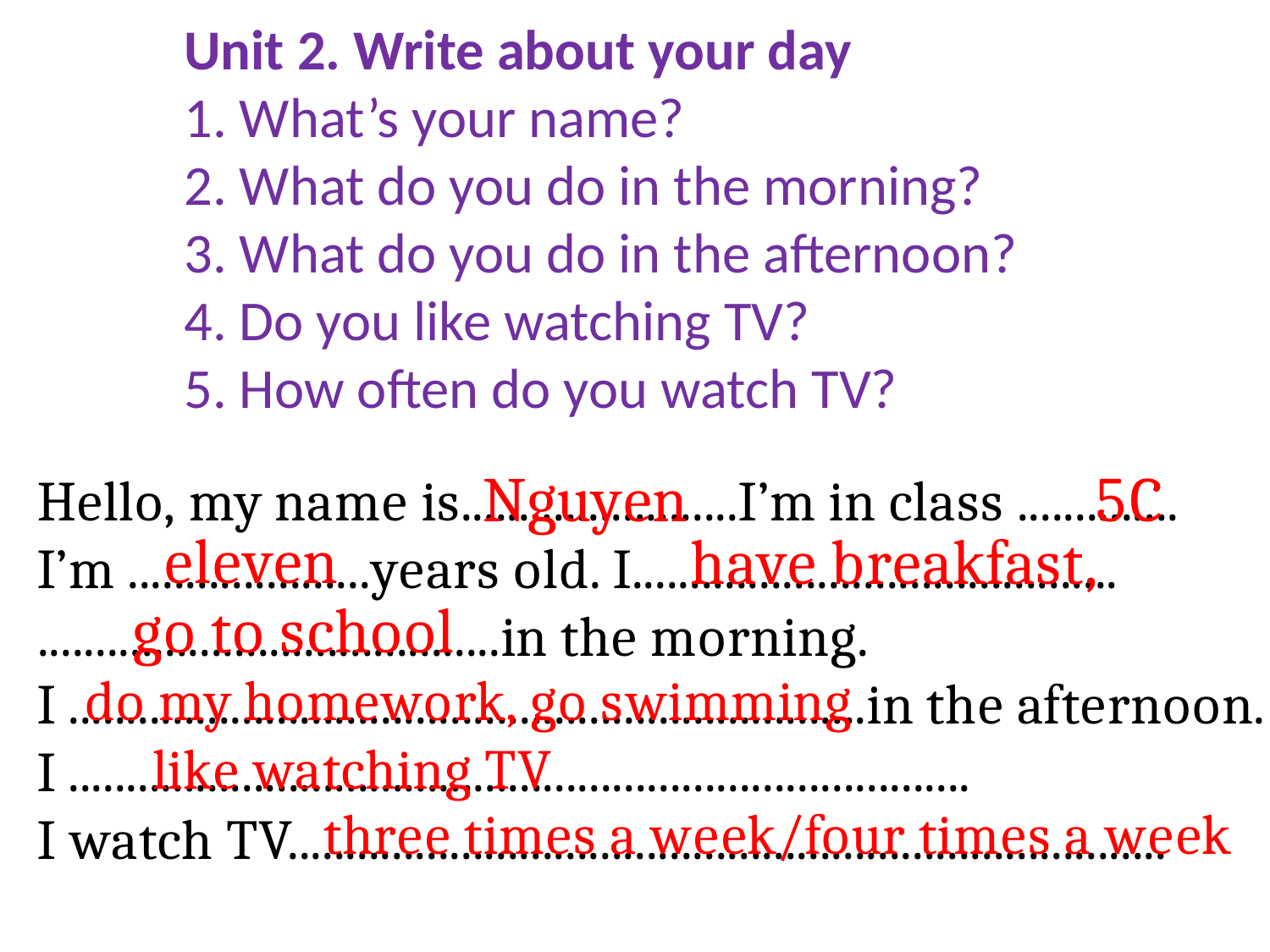

Unit 2. Write about your day
1. What’s your name?
2. What do you do in the morning?
3. What do you do in the afternoon?
4. Do you like watching TV?
5. How often do you watch TV?
5C
Nguyen
Hello, my name is........................I’m in class ..............
I’m .....................years old. I..........................................
........................................in the morning.
I .....................................................................in the afternoon.
I ..............................................................................
I watch TV............................................................................
eleven
have breakfast,
go to school
do my homework, go swimming
like watching TV
three times a week/four times a week